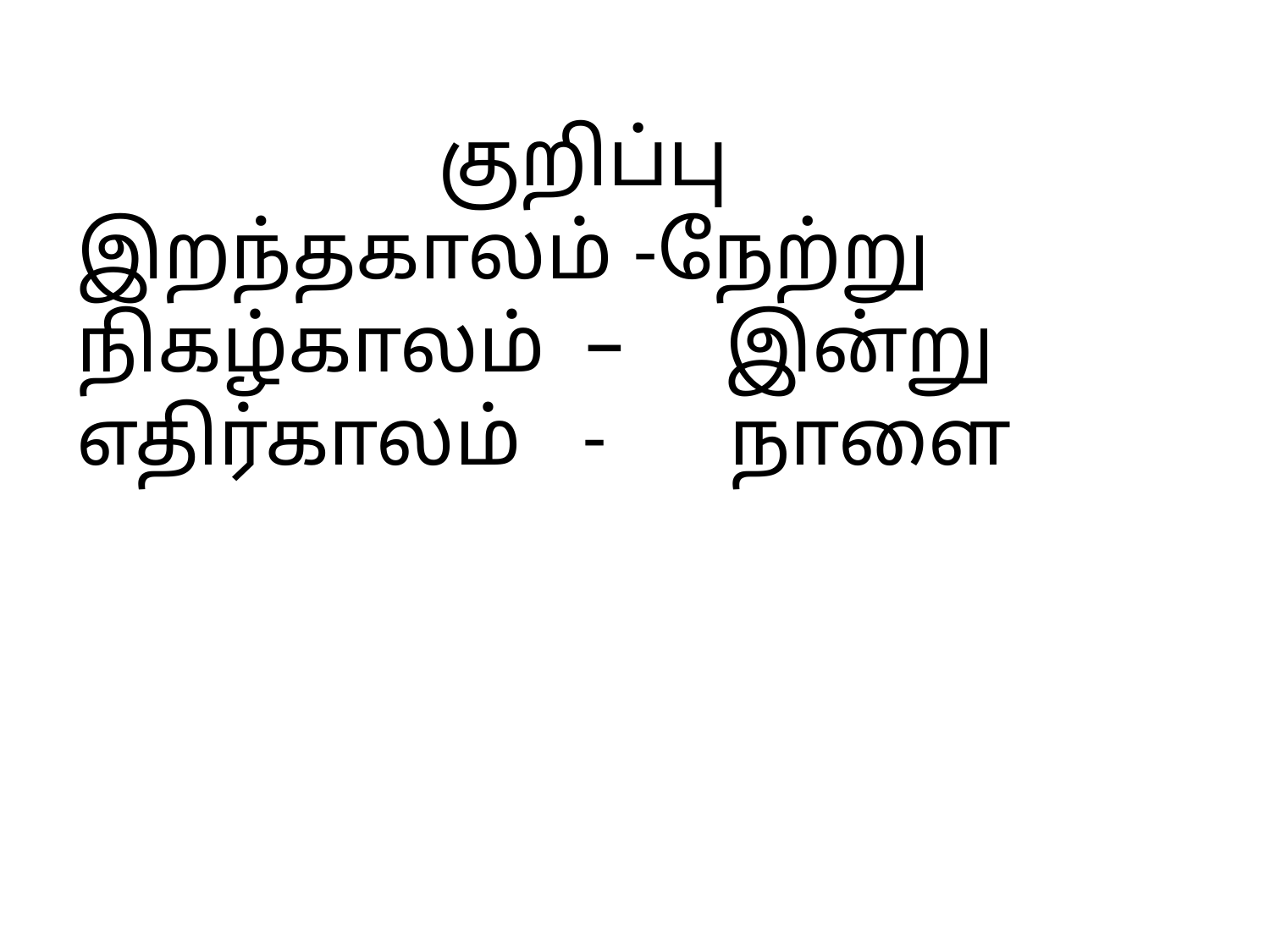

# குறிப்பு இறந்தகாலம் -நேற்று நிகழ்காலம்  –     இன்று எதிர்காலம்   -       நாளை